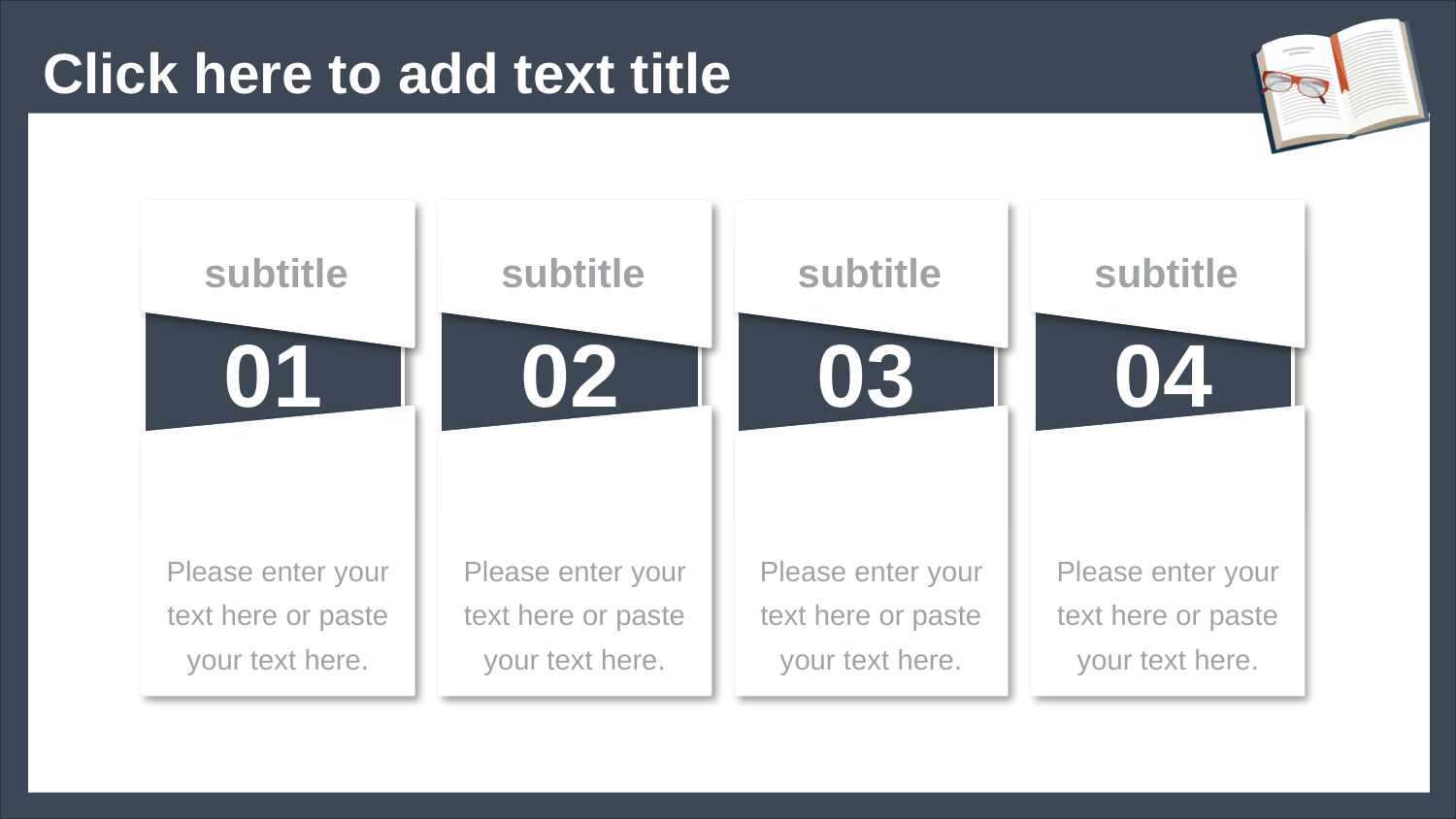

Please enter your text here or paste your text here.
Please enter your text here or paste your text here.
Please enter your text here or paste your text here.
Please enter your text here or paste your text here.
subtitle
subtitle
subtitle
subtitle
01
02
03
04